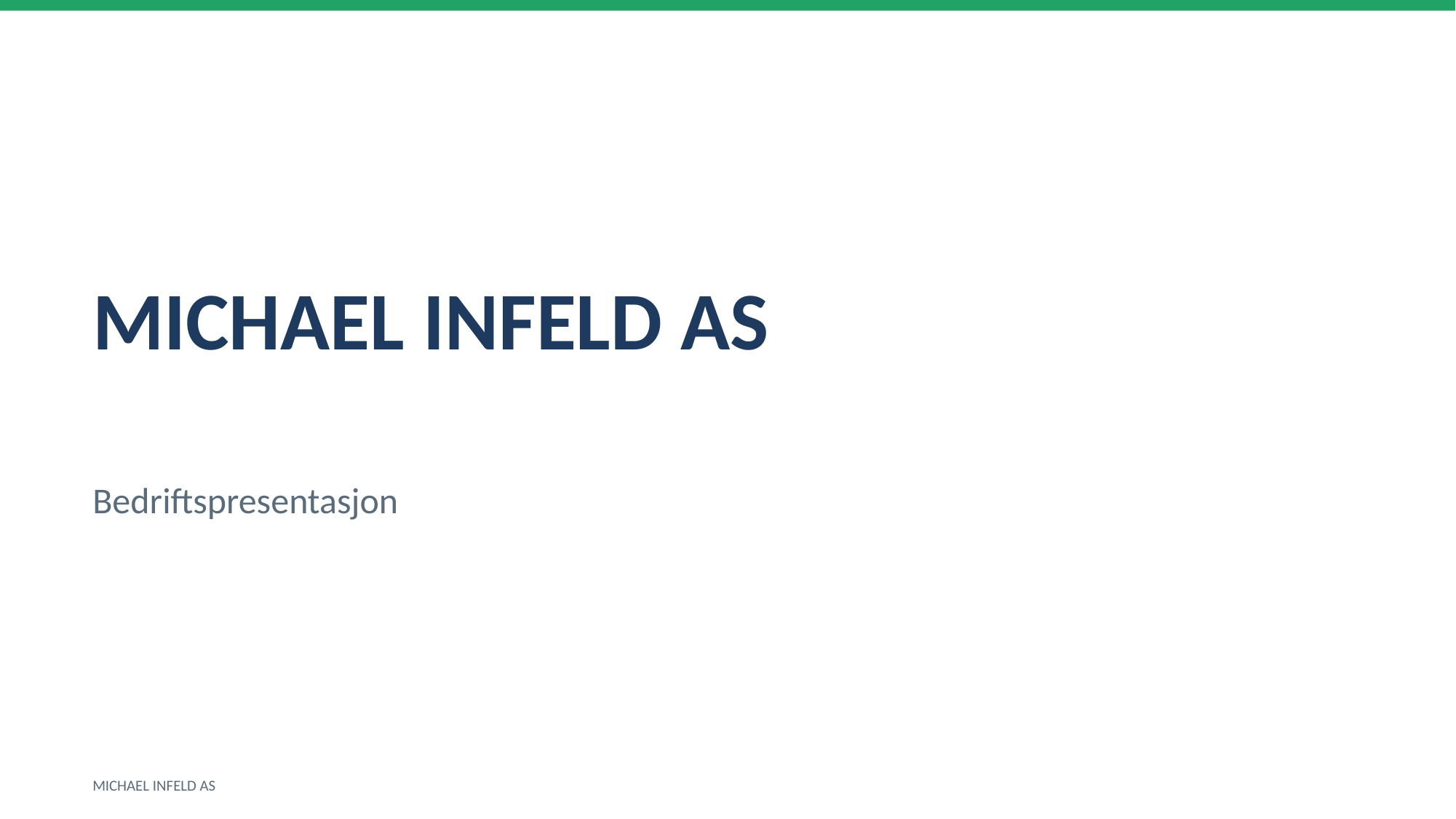

MICHAEL INFELD AS
Bedriftspresentasjon
MICHAEL INFELD AS